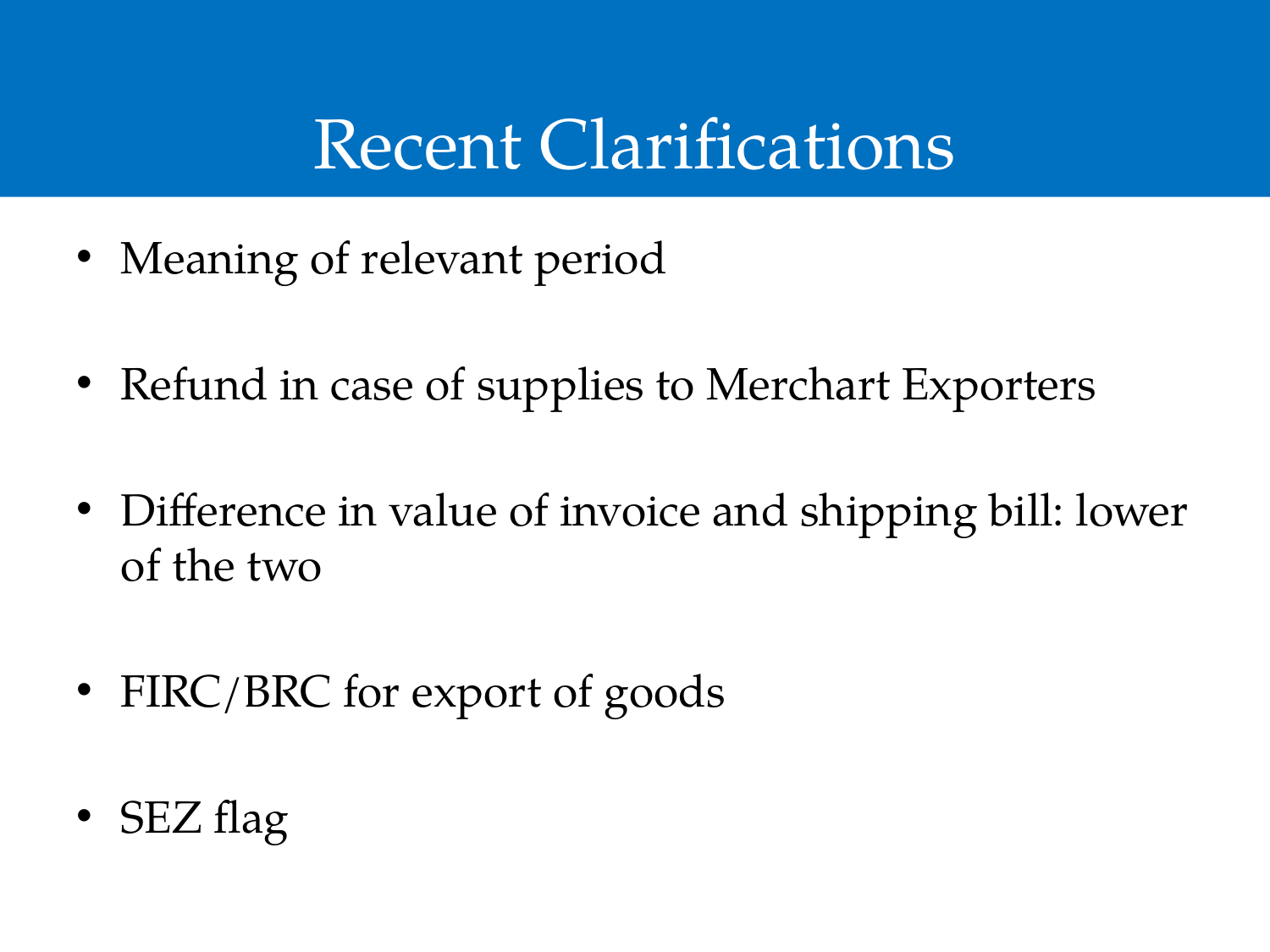

# Recent Clarifications
Meaning of relevant period

Refund in case of supplies to Merchart Exporters

Difference in value of invoice and shipping bill: lower of the two

FIRC/BRC for export of goods

SEZ flag